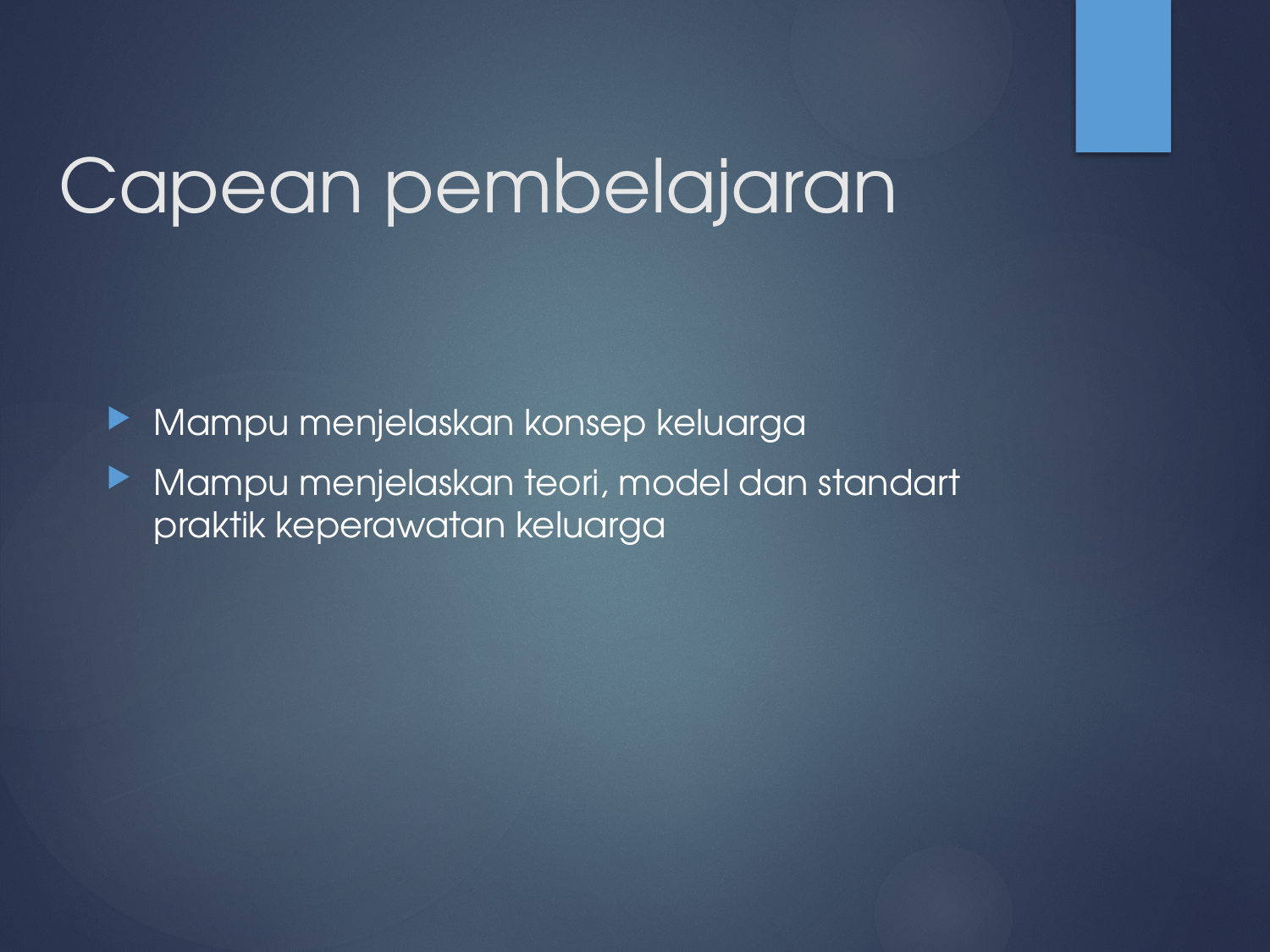

# Capean pembelajaran
Mampu menjelaskan konsep keluarga
Mampu menjelaskan teori, model dan standart praktik keperawatan keluarga